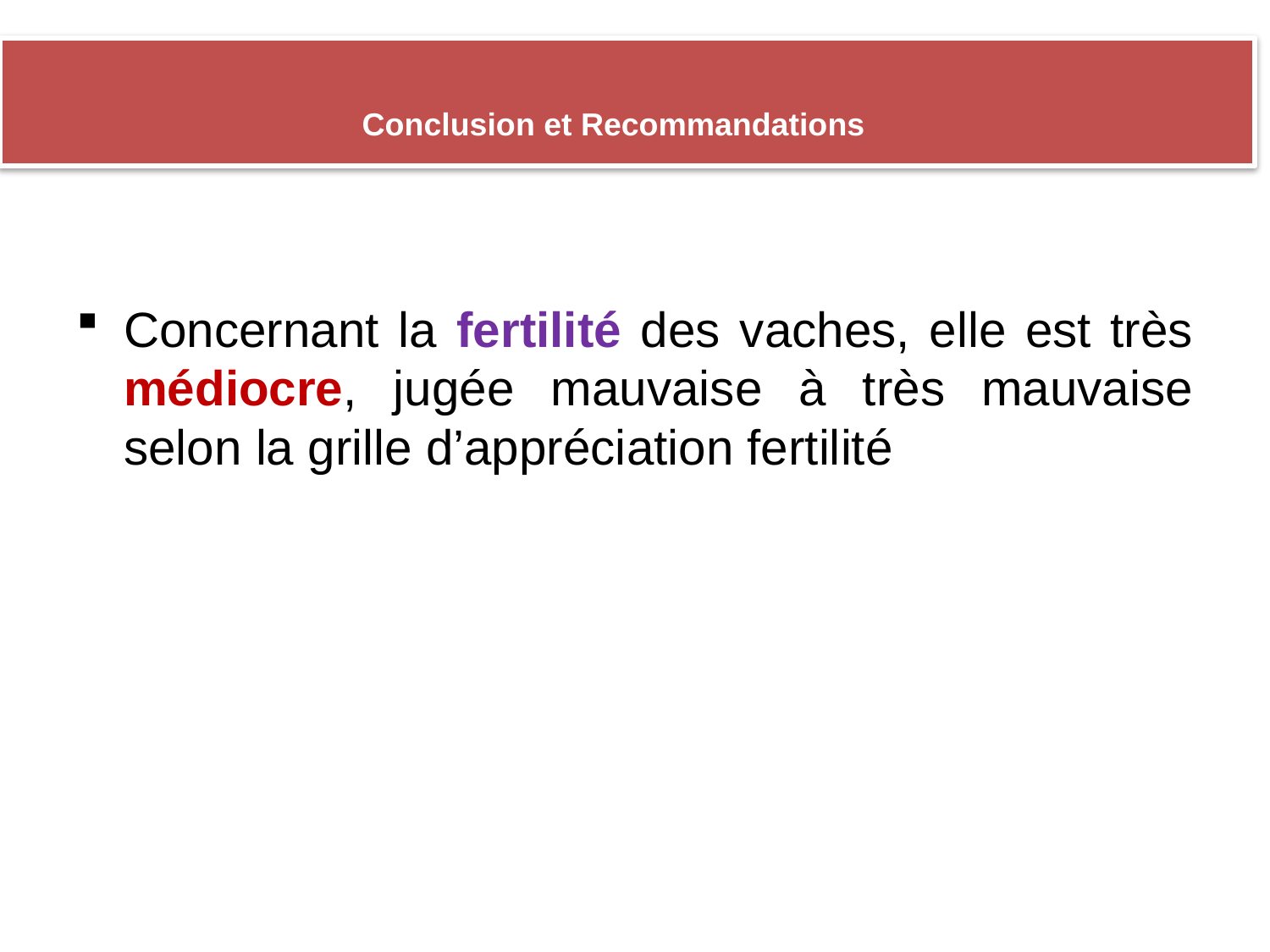

# Conclusion et Recommandations

Concernant la fertilité des vaches, elle est très médiocre, jugée mauvaise à très mauvaise selon la grille d’appréciation fertilité